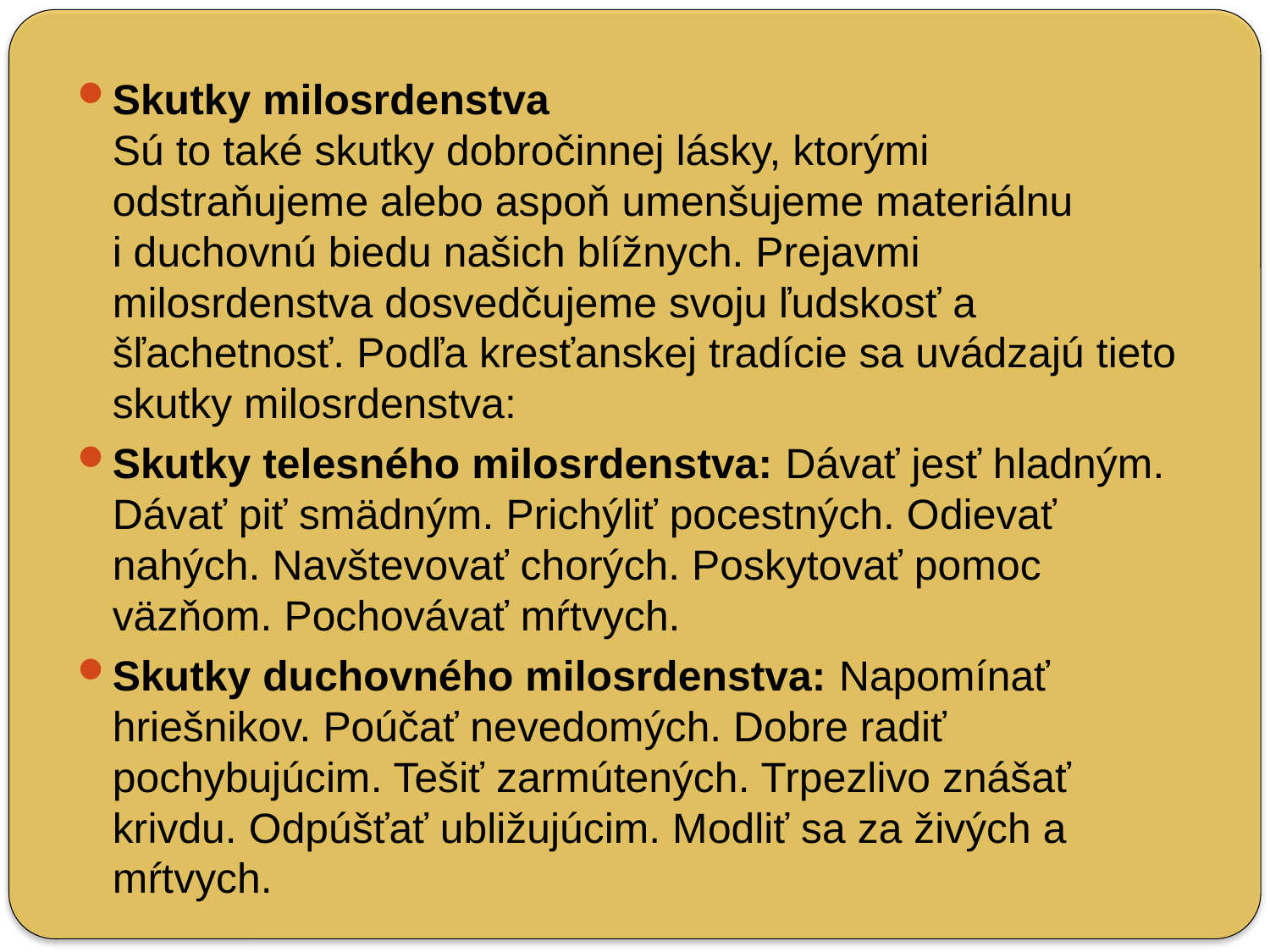

Skutky milosrdenstva
Sú to také skutky dobročinnej lásky, ktorými odstraňujeme alebo aspoň umenšujeme materiálnu i duchovnú biedu našich blížnych. Prejavmi milosrdenstva dosvedčujeme svoju ľudskosť a šľachetnosť. Podľa kresťanskej tradície sa uvádzajú tieto skutky milosrdenstva:
Skutky telesného milosrdenstva: Dávať jesť hladným. Dávať piť smädným. Prichýliť pocestných. Odievať nahých. Navštevovať chorých. Poskytovať pomoc väzňom. Pochovávať mŕtvych.
Skutky duchovného milosrdenstva: Napomínať hriešnikov. Poúčať nevedomých. Dobre radiť pochybujúcim. Tešiť zarmútených. Trpezlivo znášať krivdu. Odpúšťať ubližujúcim. Modliť sa za živých a mŕtvych.